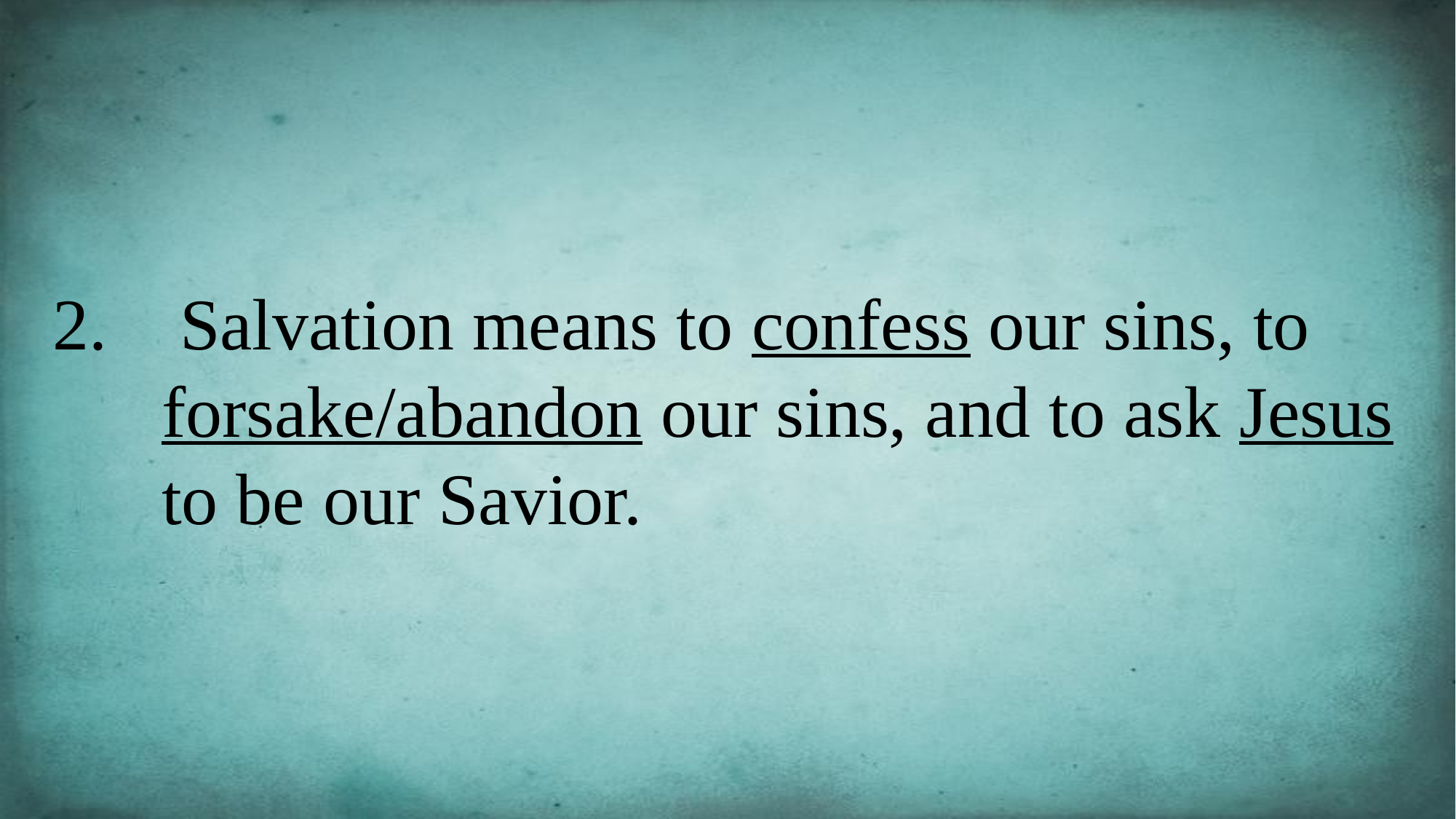

Salvation means to confess our sins, to forsake/abandon our sins, and to ask Jesus to be our Savior.